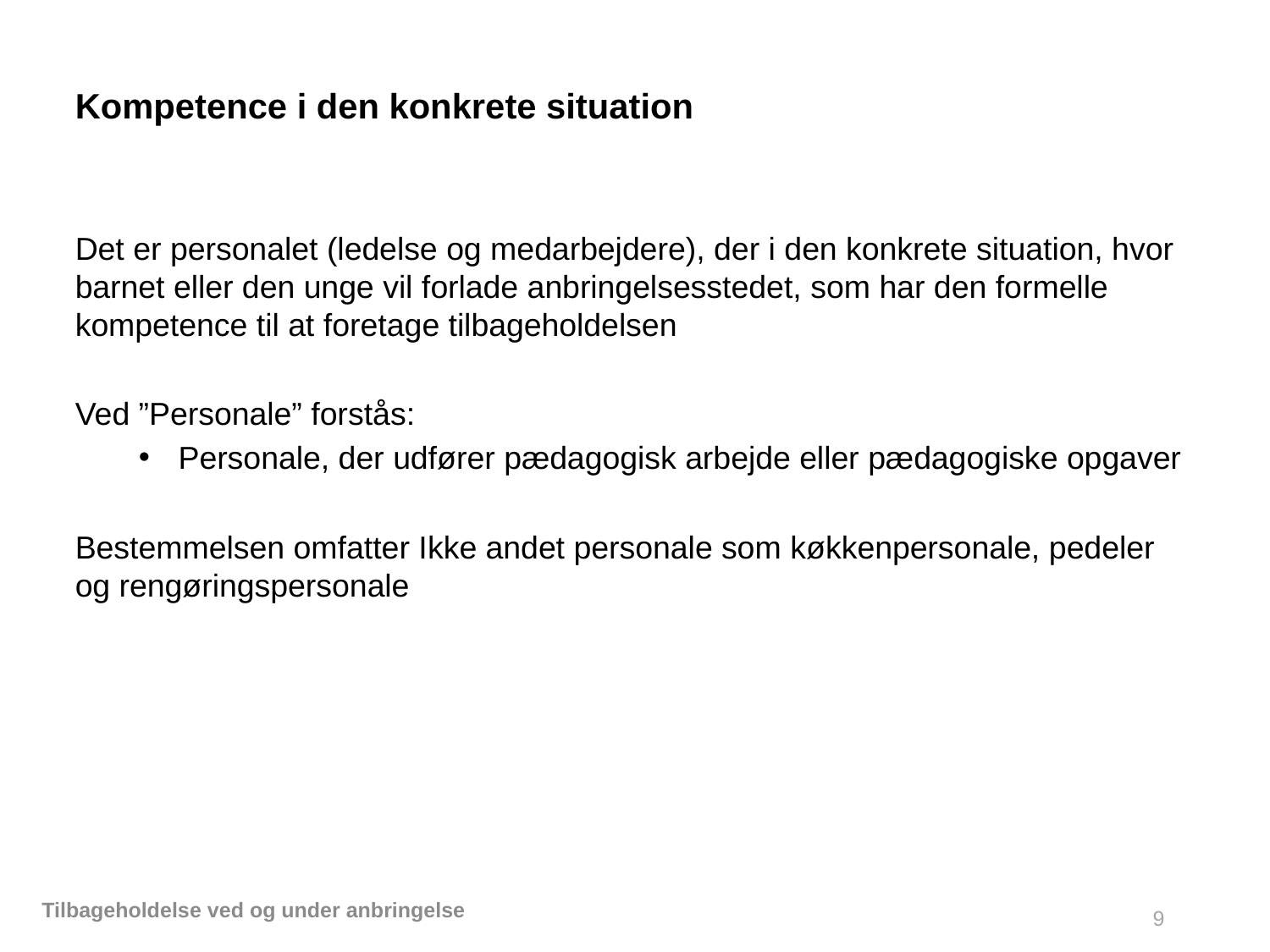

# Kompetence i den konkrete situation
Det er personalet (ledelse og medarbejdere), der i den konkrete situation, hvor barnet eller den unge vil forlade anbringelsesstedet, som har den formelle kompetence til at foretage tilbageholdelsen

Ved ”Personale” forstås:
Personale, der udfører pædagogisk arbejde eller pædagogiske opgaver

Bestemmelsen omfatter Ikke andet personale som køkkenpersonale, pedeler og rengøringspersonale

Tilbageholdelse ved og under anbringelse
9